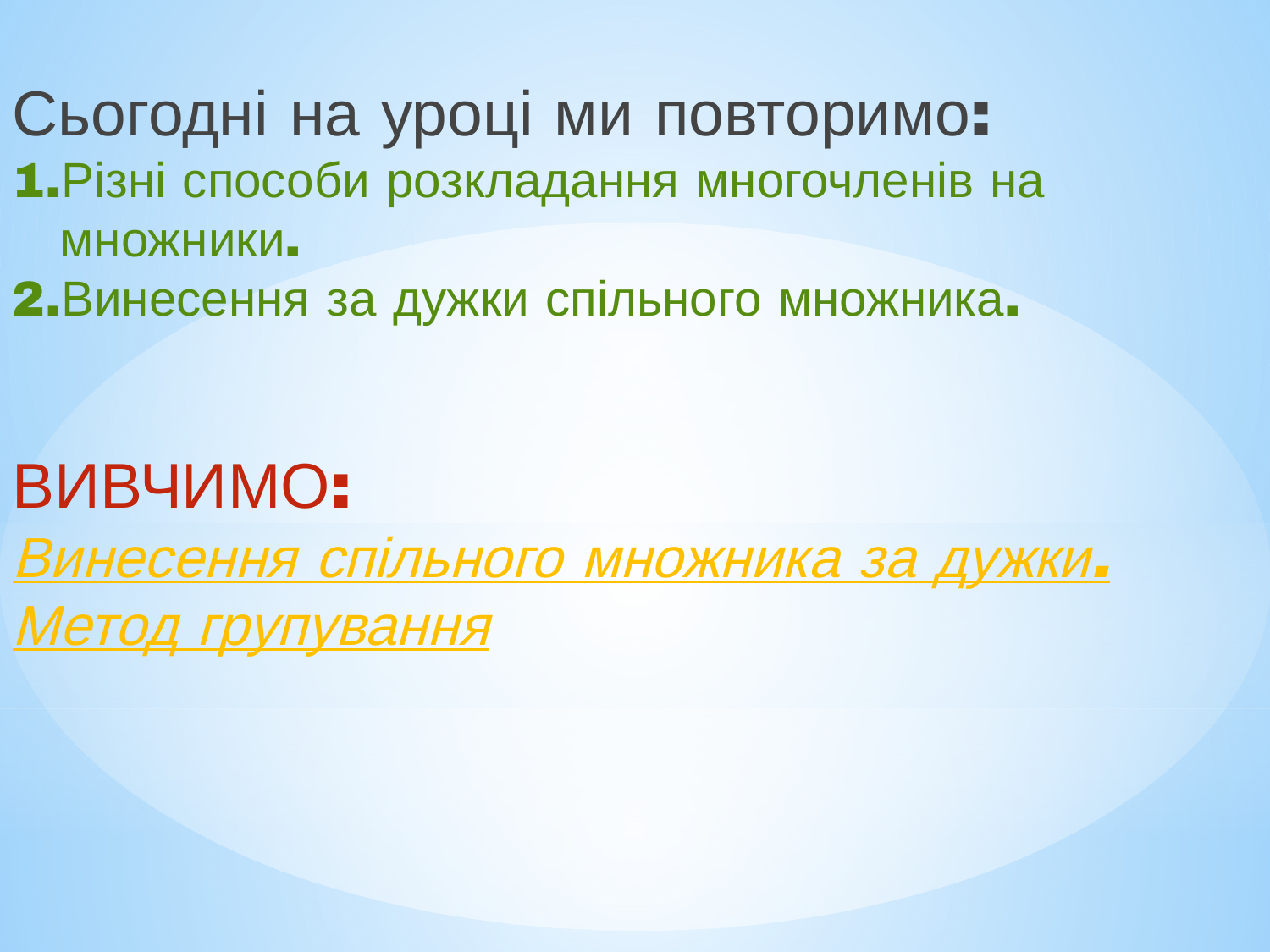

Сьогодні на уроці ми повторимо:
Різні способи розкладання многочленів на множники.
Винесення за дужки спільного множника.

ВИВЧИМО:
Винесення спільного множника за дужки. Метод групування